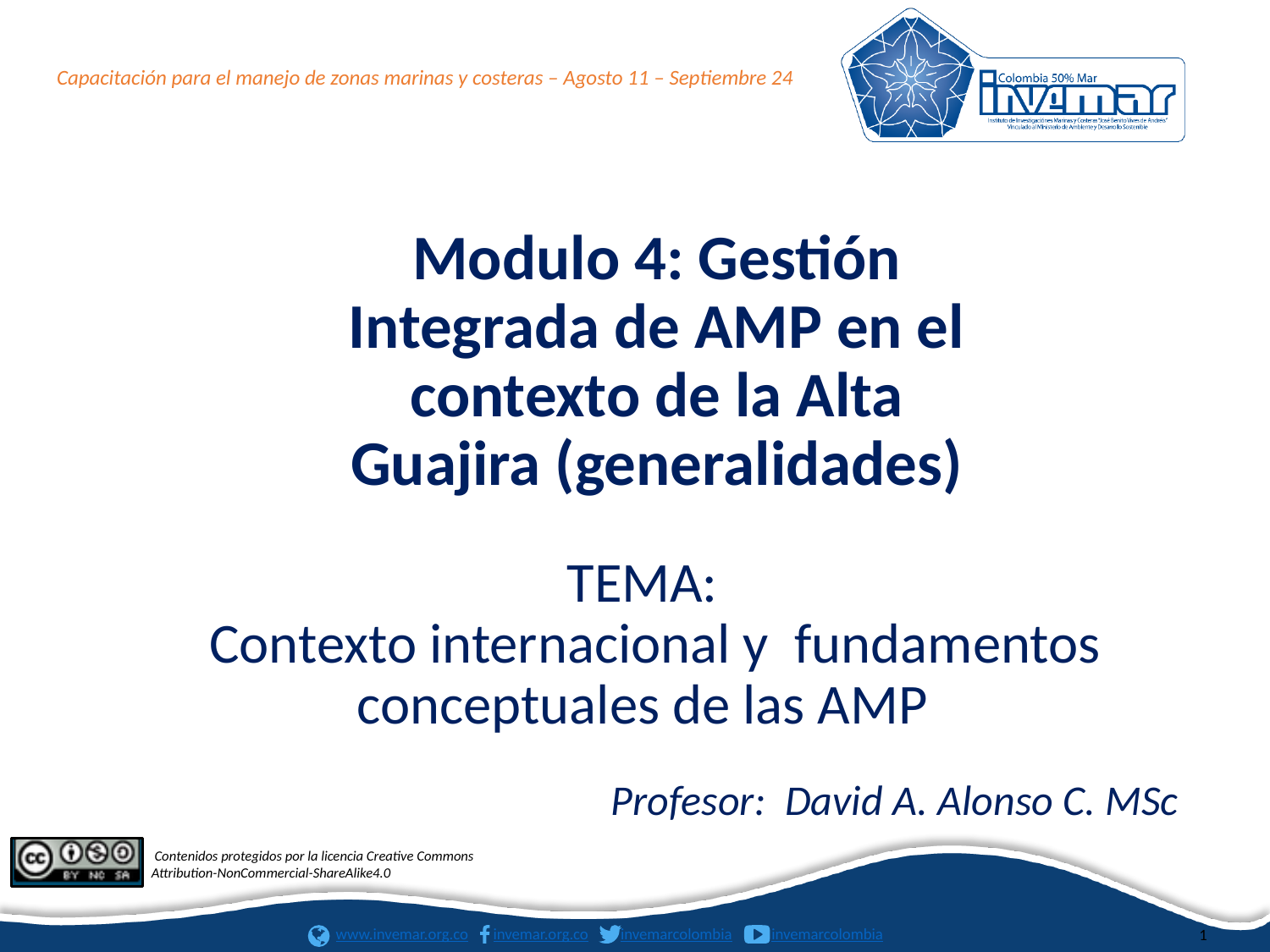

Capacitación para el manejo de zonas marinas y costeras – Agosto 11 – Septiembre 24
# Modulo 4: Gestión Integrada de AMP en el contexto de la Alta Guajira (generalidades)
TEMA:
  Contexto internacional y  fundamentos conceptuales de las AMP
Profesor:  David A. Alonso C. MSc
1